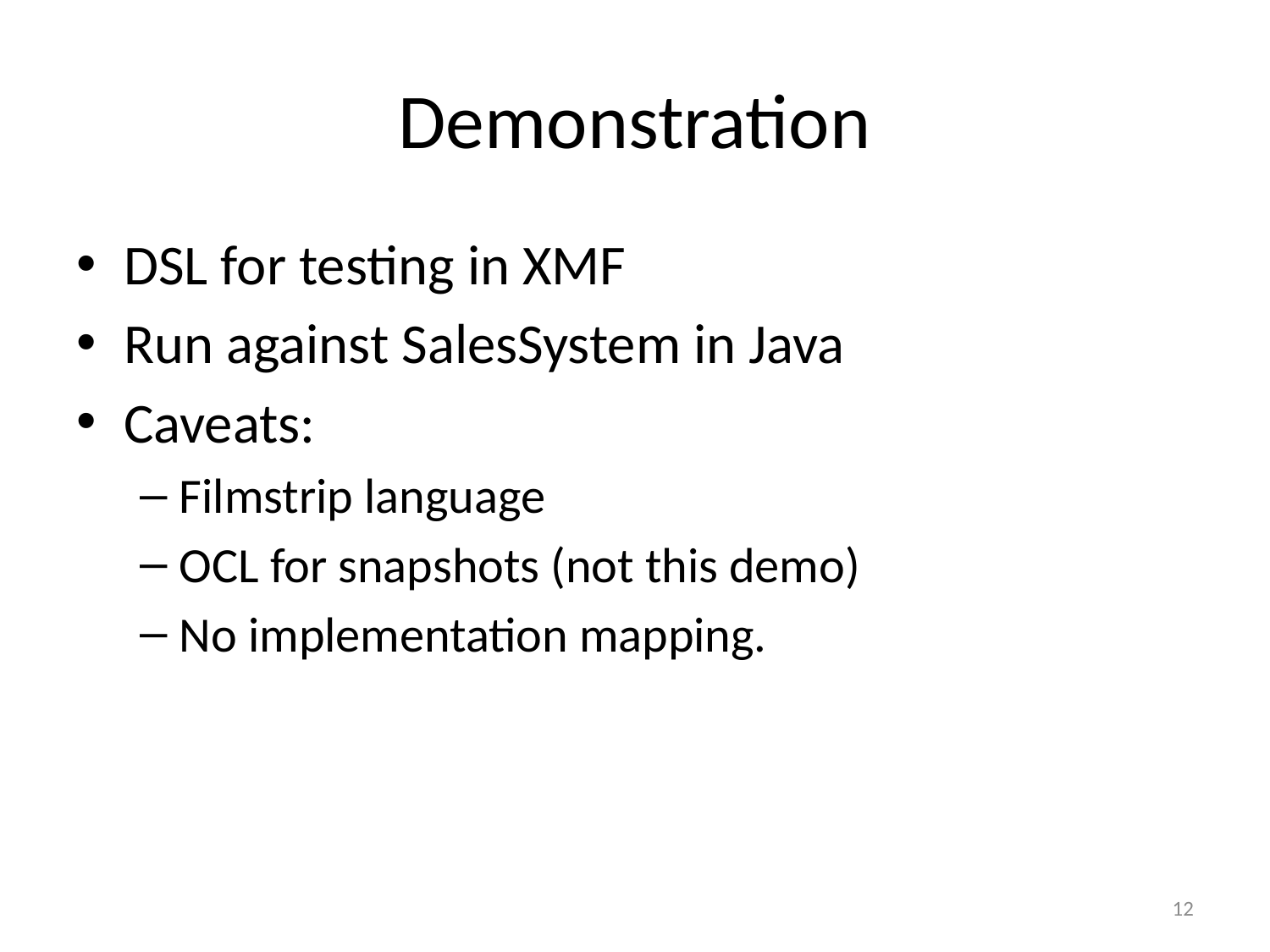

# Demonstration
DSL for testing in XMF
Run against SalesSystem in Java
Caveats:
Filmstrip language
OCL for snapshots (not this demo)
No implementation mapping.

12